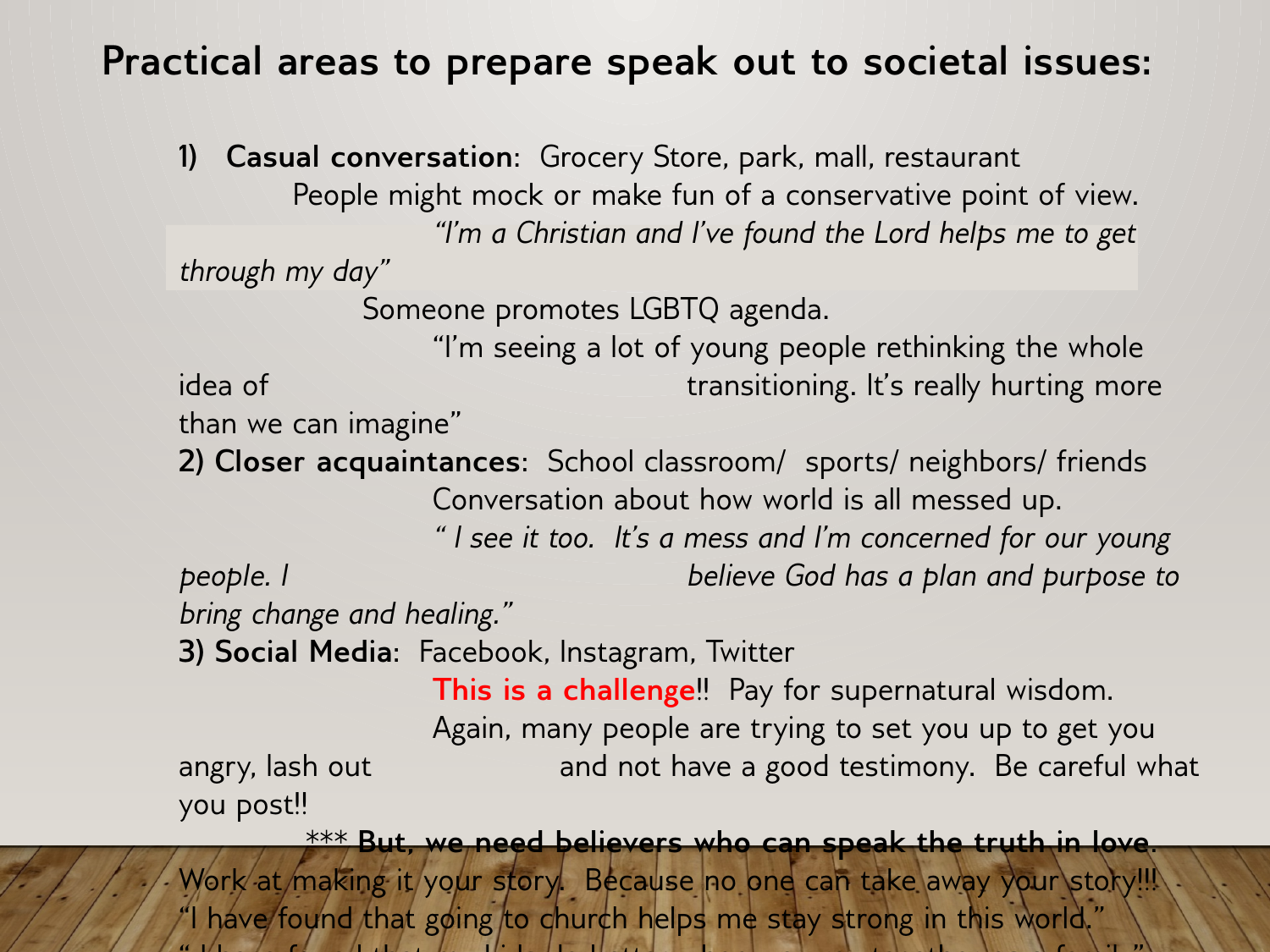

Practical areas to prepare speak out to societal issues:
Casual conversation:  Grocery Store, park, mall, restaurant
            People might mock or make fun of a conservative point of view.
		“I’m a Christian and I’ve found the Lord helps me to get through my day”
	      Someone promotes LGBTQ agenda.
		“I’m seeing a lot of young people rethinking the whole idea of 				transitioning. It’s really hurting more than we can imagine”
2) Closer acquaintances:  School classroom/  sports/ neighbors/ friends
		Conversation about how world is all messed up.
		“ I see it too.  It’s a mess and I’m concerned for our young people. I 				believe God has a plan and purpose to bring change and healing.”
3) Social Media:  Facebook, Instagram, Twitter
		This is a challenge!!  Pay for supernatural wisdom.
		Again, many people are trying to set you up to get you angry, lash out 		and not have a good testimony.  Be careful what you post!!
	*** But, we need believers who can speak the truth in love.  Work at making it your story.  Because no one can take away your story!!!
“I have found that going to church helps me stay strong in this world.”
“ I have found that my kids do better when we pray together as a family”